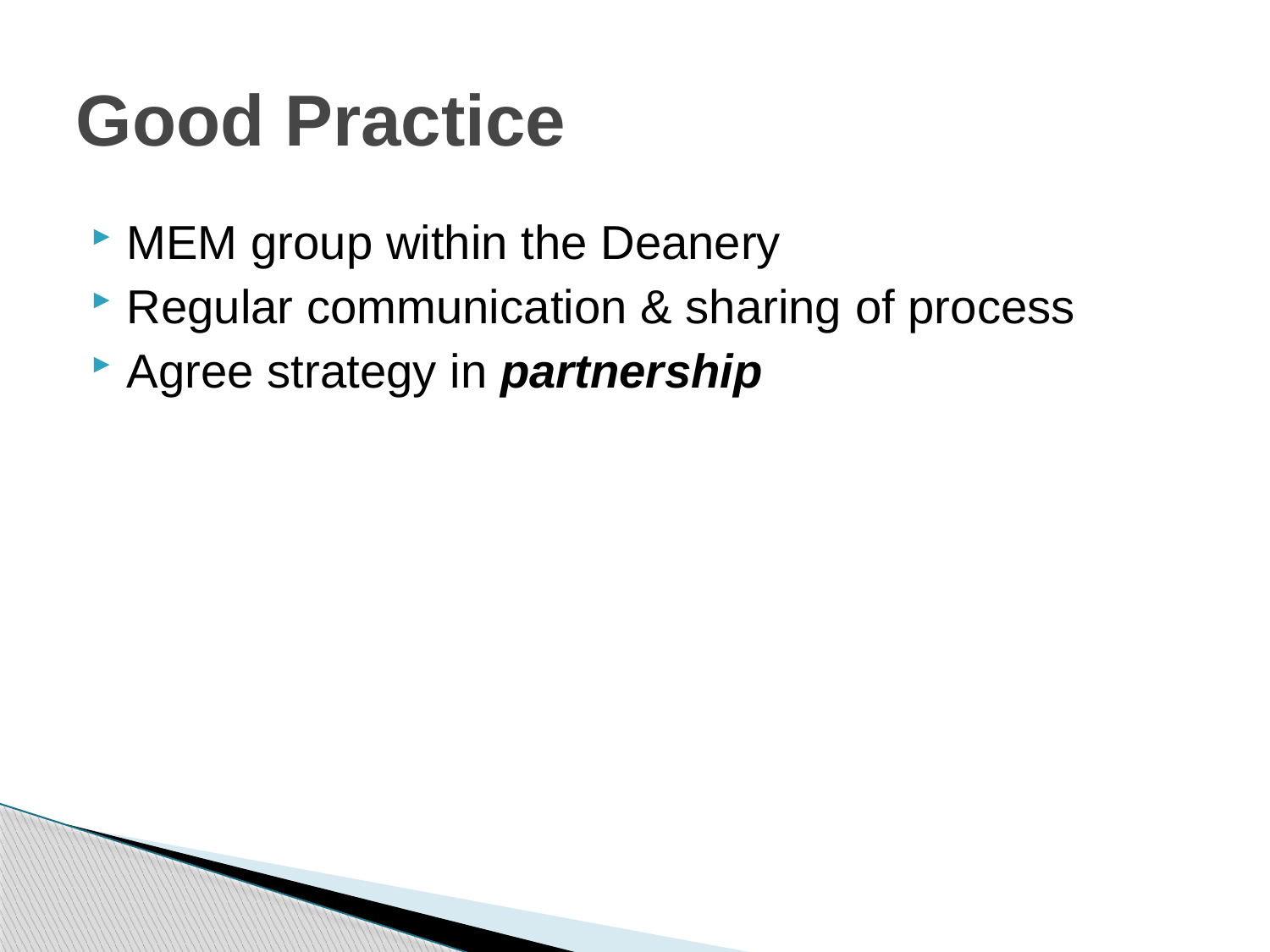

# Good Practice
MEM group within the Deanery
Regular communication & sharing of process
Agree strategy in partnership